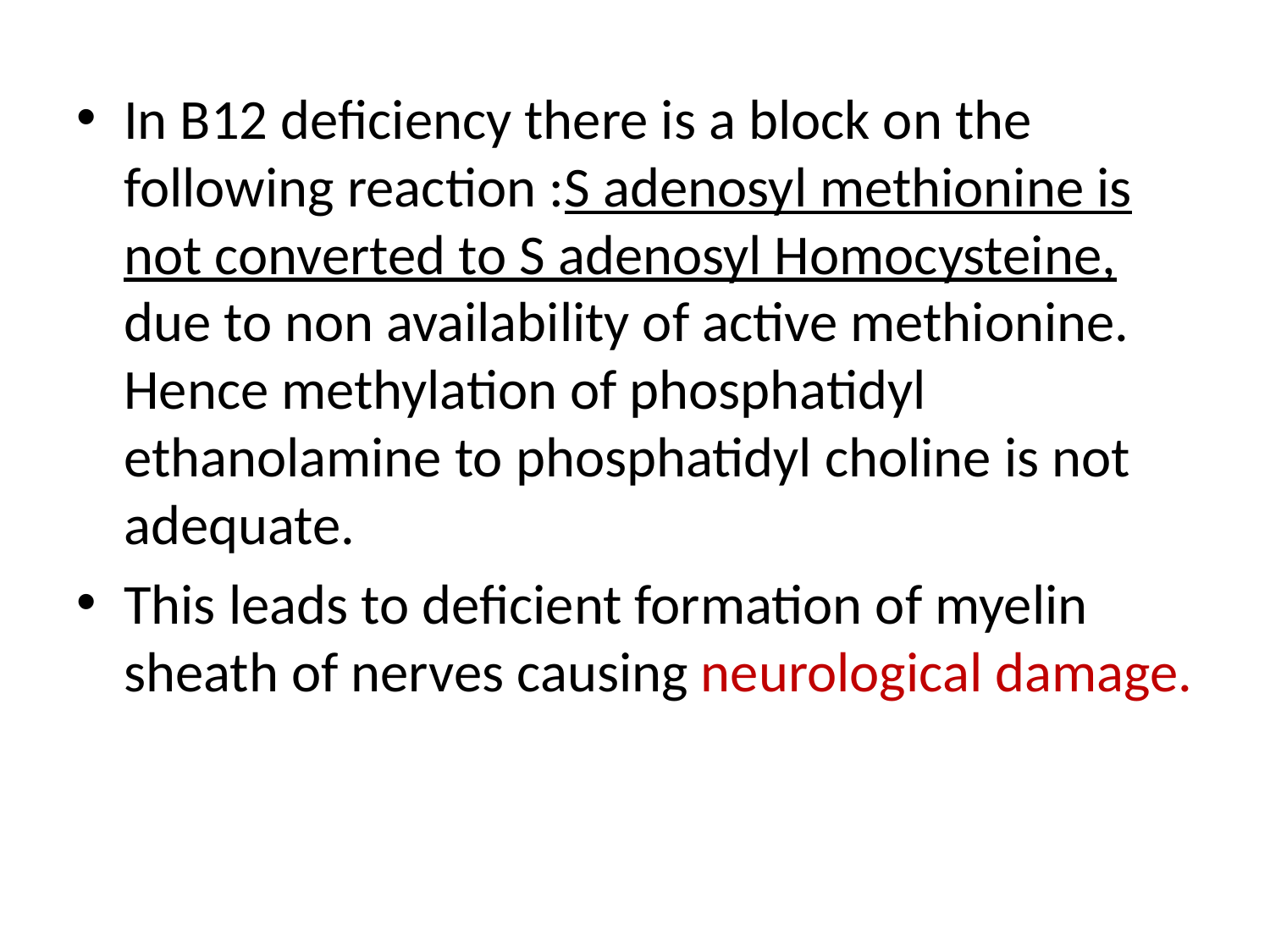

In B12 deficiency there is a block on the following reaction :S adenosyl methionine is not converted to S adenosyl Homocysteine, due to non availability of active methionine. Hence methylation of phosphatidyl ethanolamine to phosphatidyl choline is not adequate.
This leads to deficient formation of myelin sheath of nerves causing neurological damage.